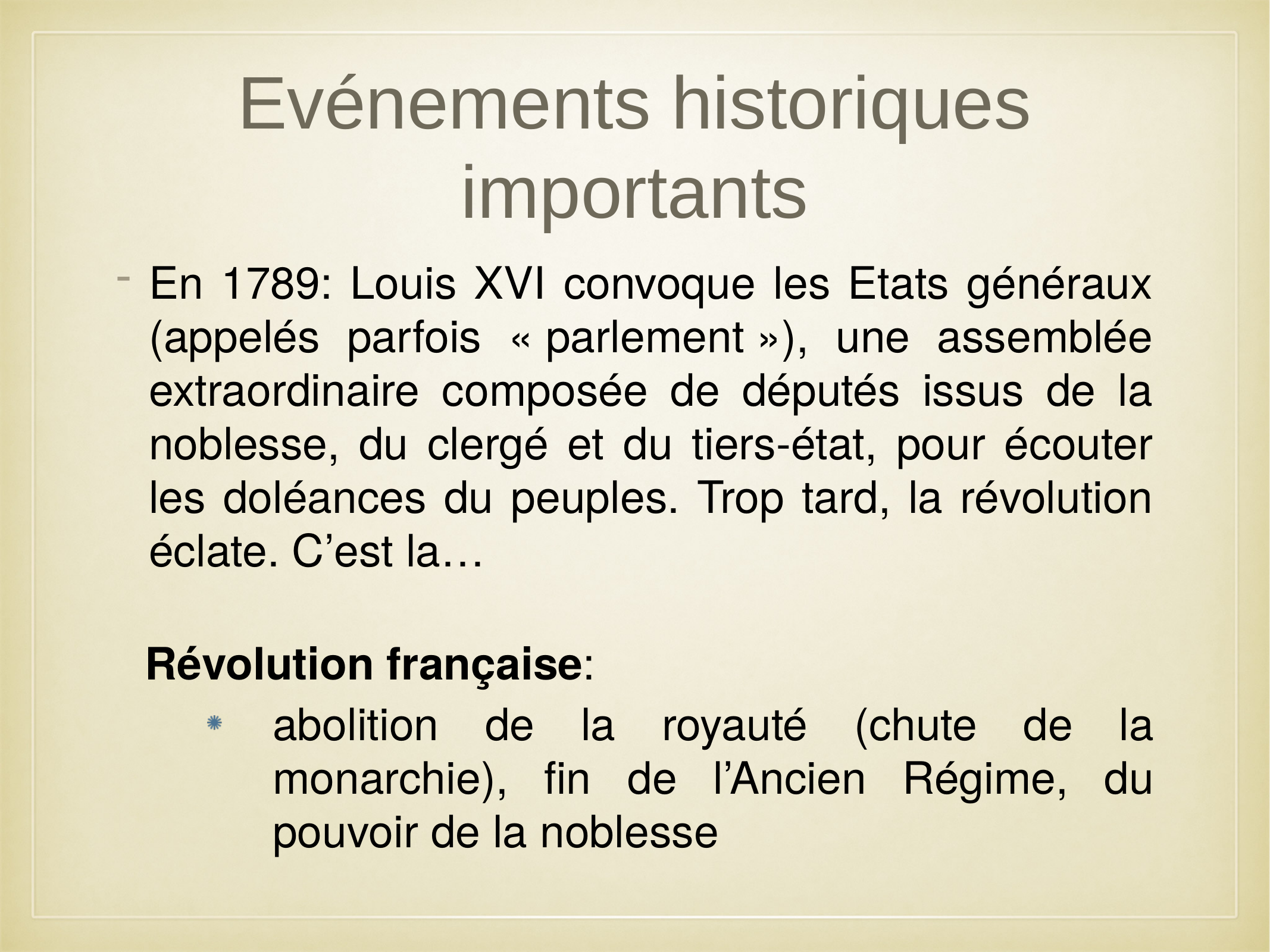

# Evénements historiques importants
En 1789: Louis XVI convoque les Etats généraux (appelés parfois « parlement »), une assemblée extraordinaire composée de députés issus de la noblesse, du clergé et du tiers-état, pour écouter les doléances du peuples. Trop tard, la révolution éclate. C’est la…

Révolution française:
abolition de la royauté (chute de la monarchie), fin de l’Ancien Régime, du pouvoir de la noblesse